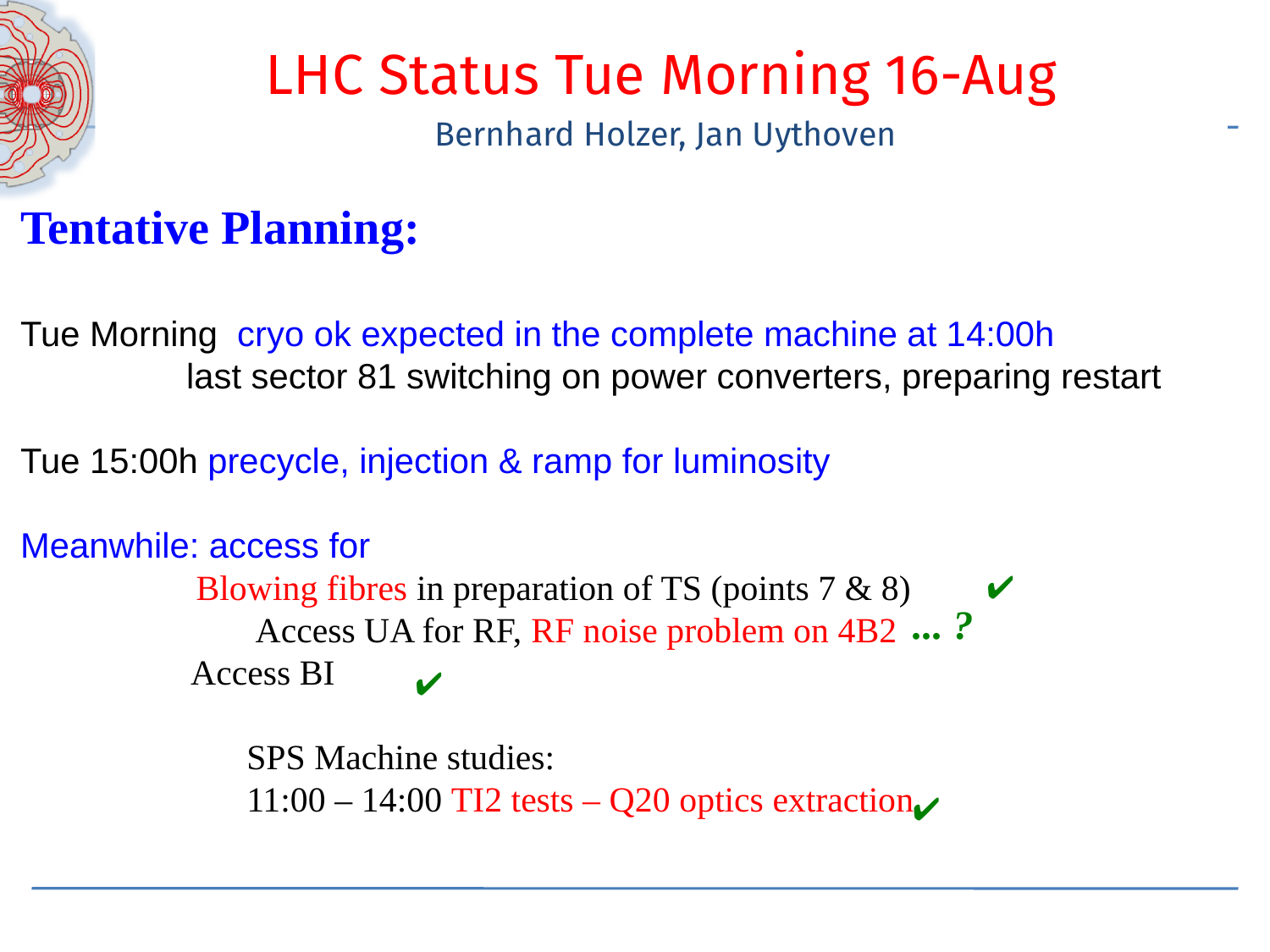

LHC Status Tue Morning 16-Aug
 Bernhard Holzer, Jan Uythoven

Tentative Planning:

Tue Morning  cryo ok expected in the complete machine at 14:00h
	    last sector 81 switching on power converters, preparing restart

Tue 15:00h precycle, injection & ramp for luminosity

Meanwhile: access for
	     Blowing fibres in preparation of TS (points 7 & 8)
	     Access UA for RF, RF noise problem on 4B2
            Access BI

	    SPS Machine studies:
	    11:00 – 14:00 TI2 tests – Q20 optics extraction

✔
... ?
✔
✔